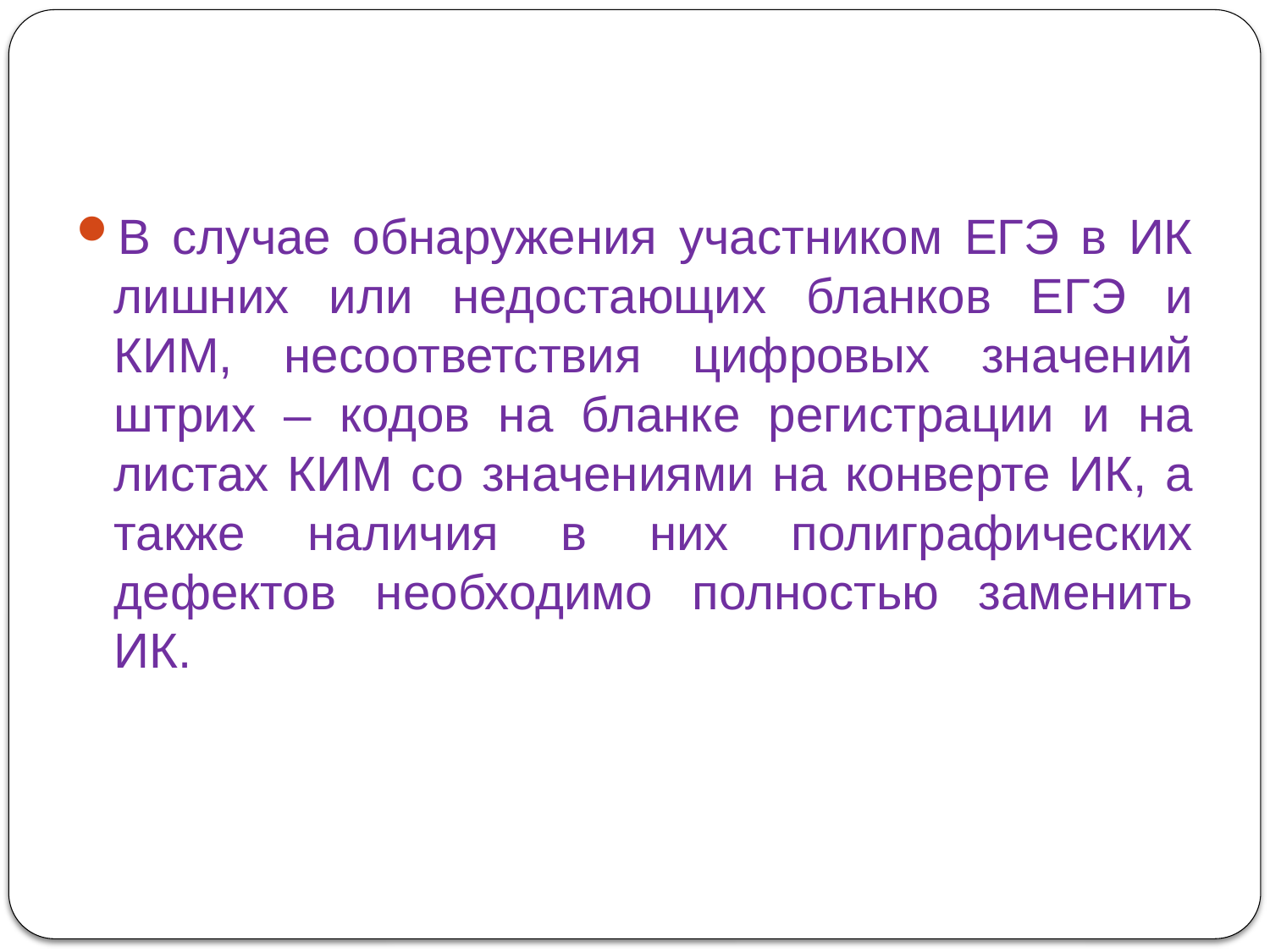

#
В случае обнаружения участником ЕГЭ в ИК лишних или недостающих бланков ЕГЭ и КИМ, несоответствия цифровых значений штрих – кодов на бланке регистрации и на листах КИМ со значениями на конверте ИК, а также наличия в них полиграфических дефектов необходимо полностью заменить ИК.